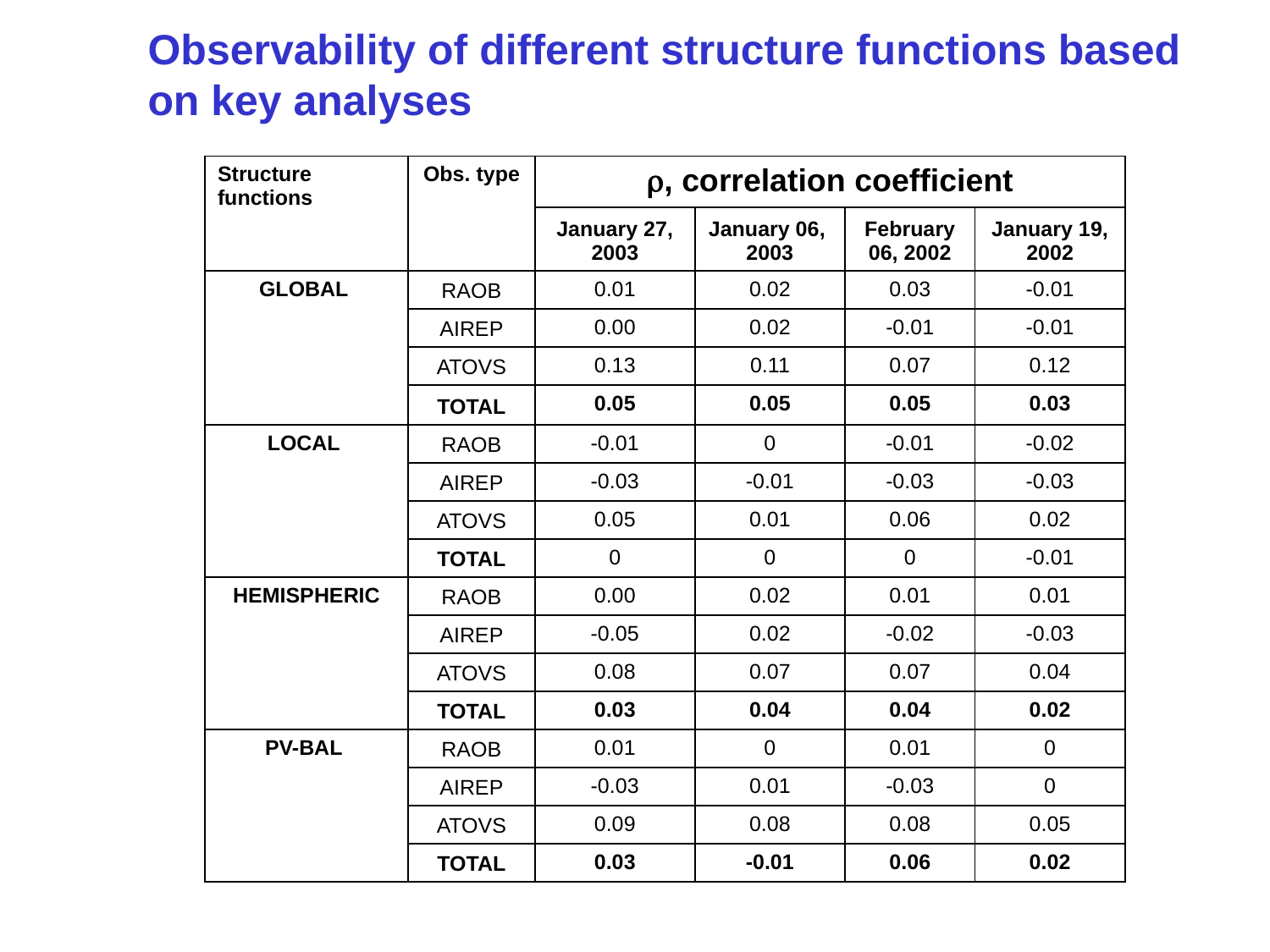

# Observability of different structure functions based on key analyses
| Structure functions | Obs. type | ρ, correlation coefficient |  |  |  |
| --- | --- | --- | --- | --- | --- |
|  |  | January 27, 2003 | January 06, 2003 | February 06, 2002 | January 19, 2002 |
| GLOBAL | RAOB | 0.01 | 0.02 | 0.03 | -0.01 |
|  | AIREP | 0.00 | 0.02 | -0.01 | -0.01 |
|  | ATOVS | 0.13 | 0.11 | 0.07 | 0.12 |
|  | TOTAL | 0.05 | 0.05 | 0.05 | 0.03 |
| LOCAL | RAOB | -0.01 | 0 | -0.01 | -0.02 |
|  | AIREP | -0.03 | -0.01 | -0.03 | -0.03 |
|  | ATOVS | 0.05 | 0.01 | 0.06 | 0.02 |
|  | TOTAL | 0 | 0 | 0 | -0.01 |
| HEMISPHERIC | RAOB | 0.00 | 0.02 | 0.01 | 0.01 |
|  | AIREP | -0.05 | 0.02 | -0.02 | -0.03 |
|  | ATOVS | 0.08 | 0.07 | 0.07 | 0.04 |
|  | TOTAL | 0.03 | 0.04 | 0.04 | 0.02 |
| PV-BAL | RAOB | 0.01 | 0 | 0.01 | 0 |
|  | AIREP | -0.03 | 0.01 | -0.03 | 0 |
|  | ATOVS | 0.09 | 0.08 | 0.08 | 0.05 |
|  | TOTAL | 0.03 | -0.01 | 0.06 | 0.02 |